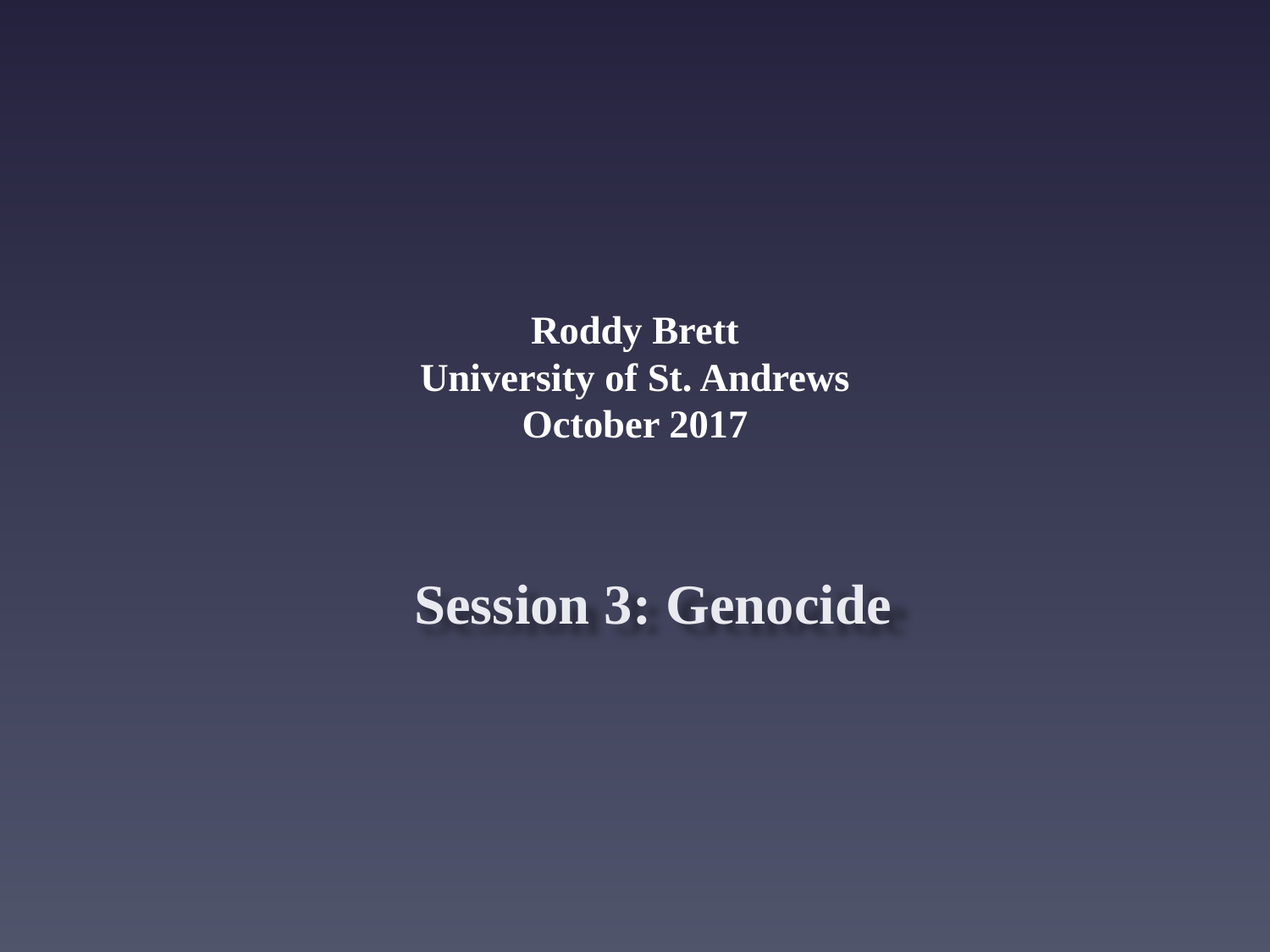

# Roddy Brett University of St. Andrews October 2017
Session 3: Genocide